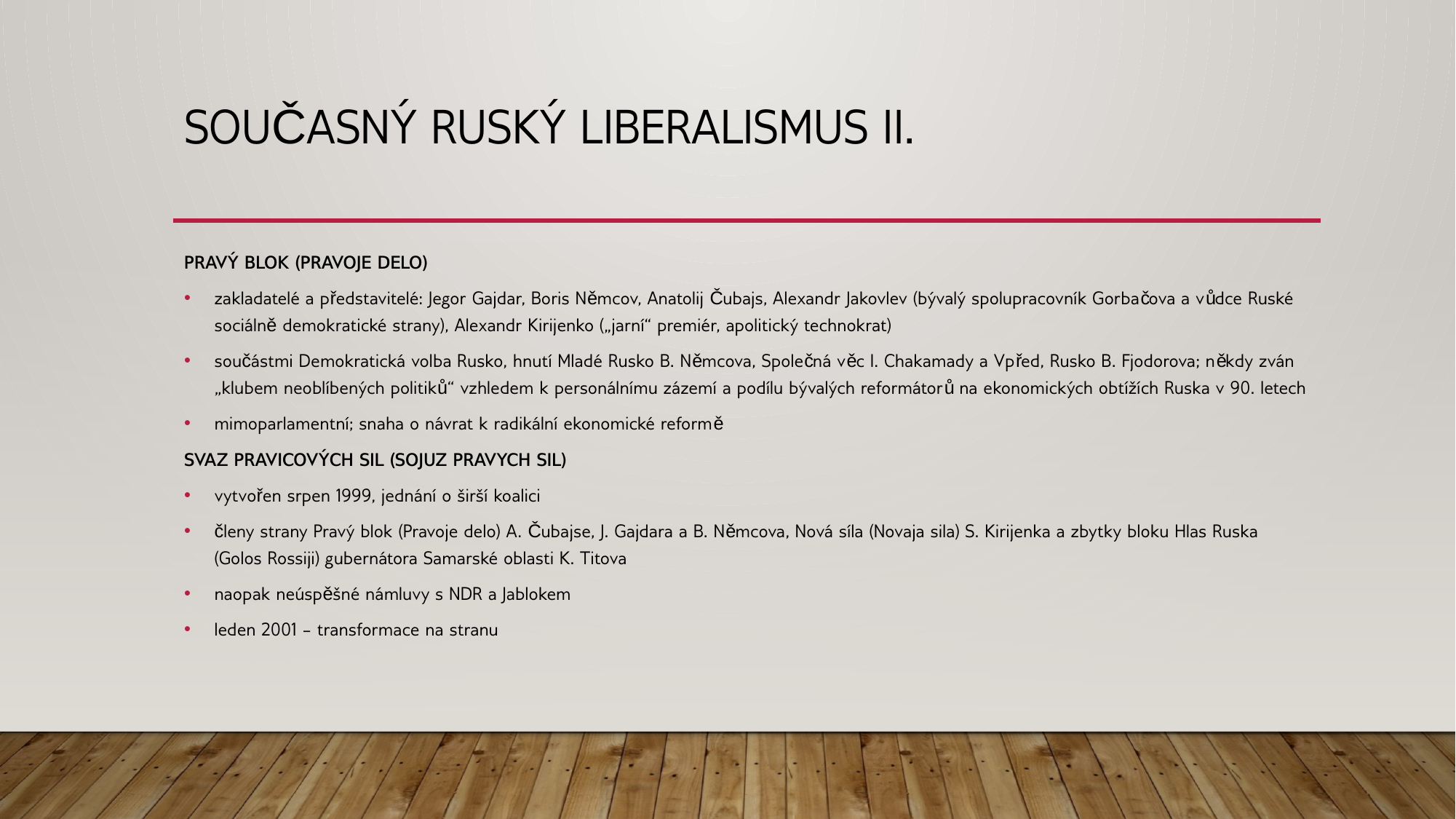

# SOUČASNÝ RUSKÝ LIBERALISMUS II.
PRAVÝ BLOK (PRAVOJE DELO)
zakladatelé a představitelé: Jegor Gajdar, Boris Němcov, Anatolij Čubajs, Alexandr Jakovlev (bývalý spolupracovník Gorbačova a vůdce Ruské sociálně demokratické strany), Alexandr Kirijenko („jarní“ premiér, apolitický technokrat)
součástmi Demokratická volba Rusko, hnutí Mladé Rusko B. Němcova, Společná věc I. Chakamady a Vpřed, Rusko B. Fjodorova; někdy zván „klubem neoblíbených politiků“ vzhledem k personálnímu zázemí a podílu bývalých reformátorů na ekonomických obtížích Ruska v 90. letech
mimoparlamentní; snaha o návrat k radikální ekonomické reformě
SVAZ PRAVICOVÝCH SIL (SOJUZ PRAVYCH SIL)
vytvořen srpen 1999, jednání o širší koalici
členy strany Pravý blok (Pravoje delo) A. Čubajse, J. Gajdara a B. Němcova, Nová síla (Novaja sila) S. Kirijenka a zbytky bloku Hlas Ruska (Golos Rossiji) gubernátora Samarské oblasti K. Titova
naopak neúspěšné námluvy s NDR a Jablokem
leden 2001 – transformace na stranu